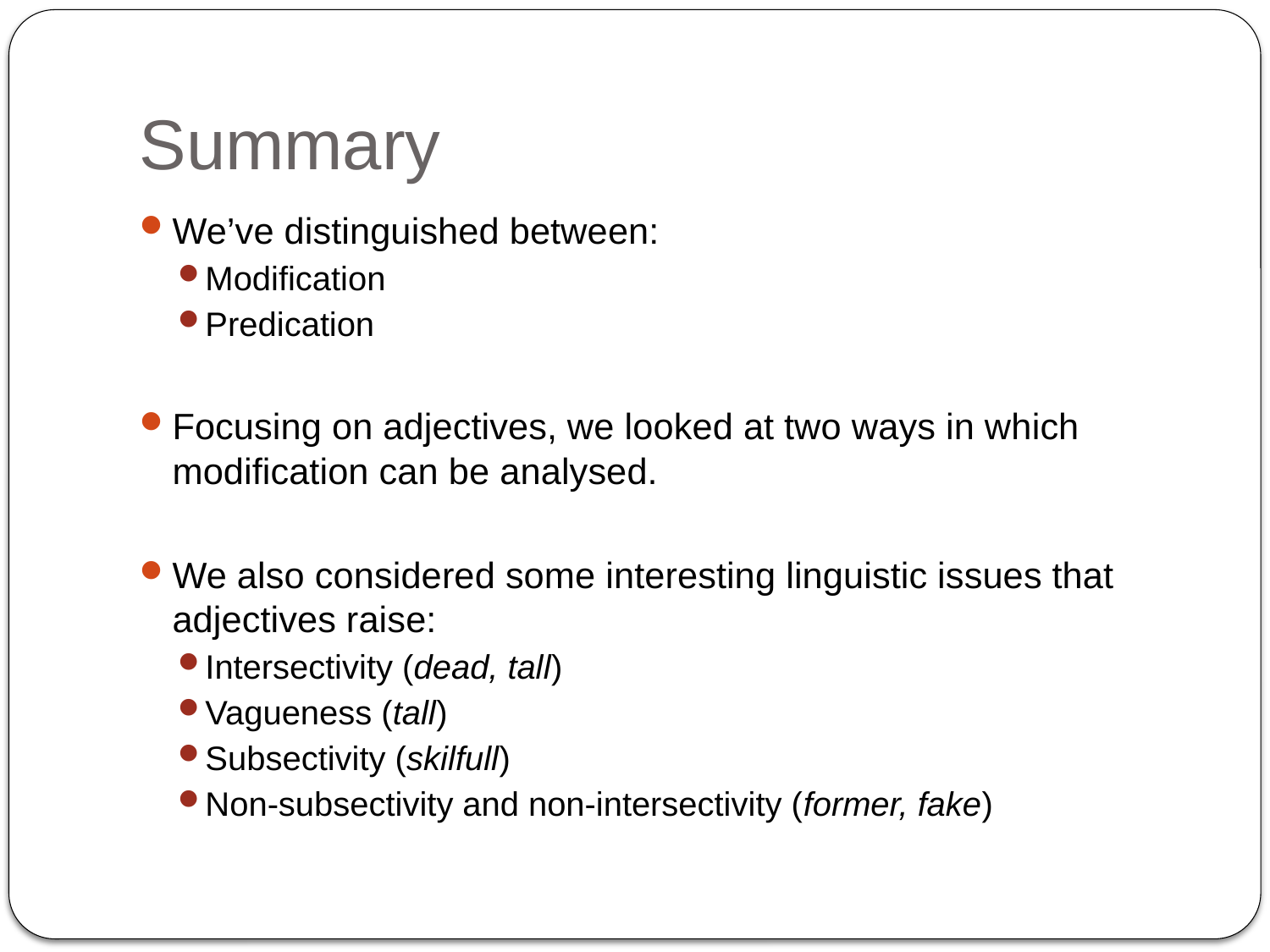

# Summary
We’ve distinguished between:
Modification
Predication

Focusing on adjectives, we looked at two ways in which modification can be analysed.

We also considered some interesting linguistic issues that adjectives raise:
Intersectivity (dead, tall)
Vagueness (tall)
Subsectivity (skilfull)
Non-subsectivity and non-intersectivity (former, fake)